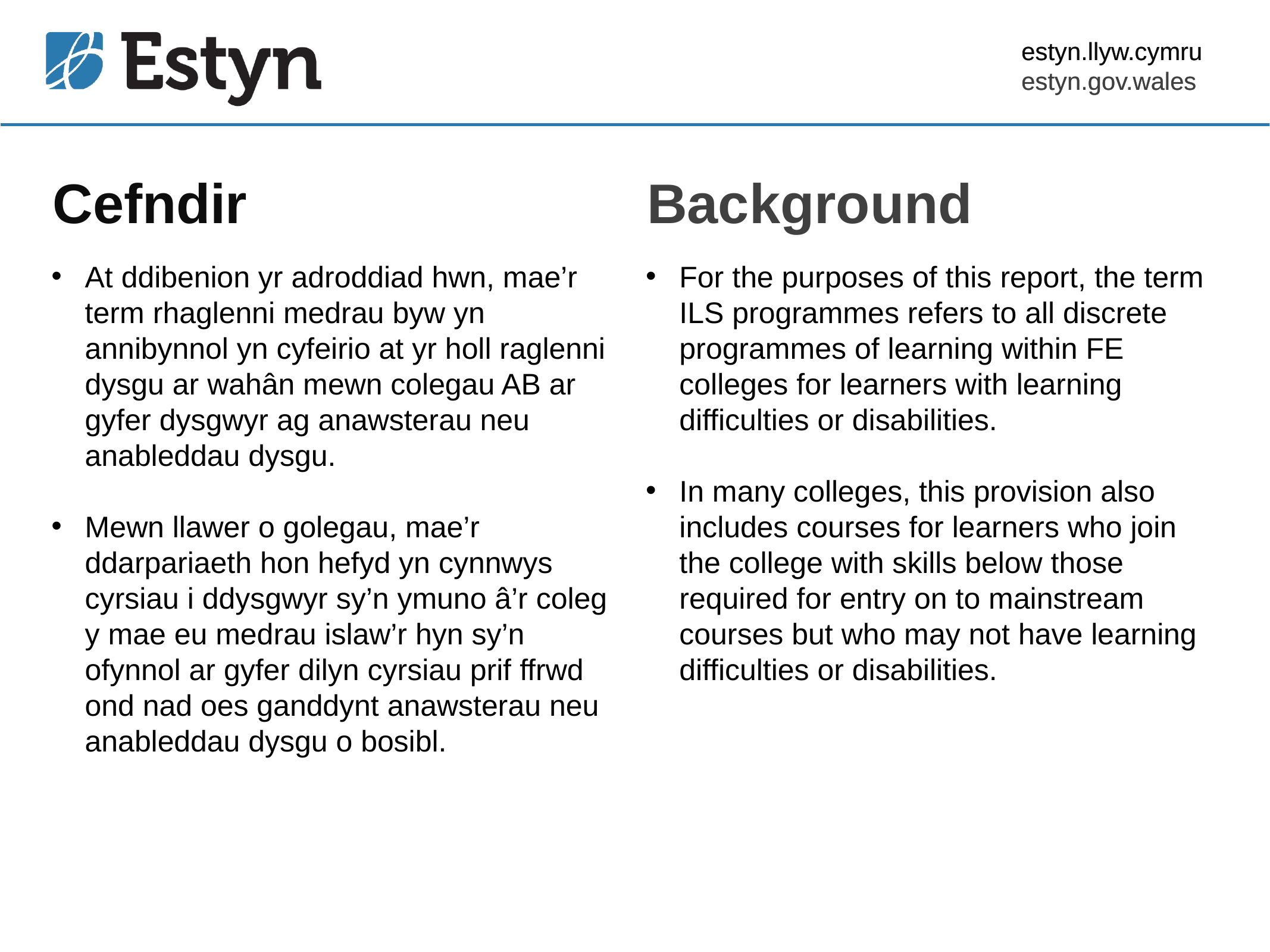

estyn.llyw.cymru
estyn.gov.wales
# Cefndir
Background
At ddibenion yr adroddiad hwn, mae’r term rhaglenni medrau byw yn annibynnol yn cyfeirio at yr holl raglenni dysgu ar wahân mewn colegau AB ar gyfer dysgwyr ag anawsterau neu anableddau dysgu.

Mewn llawer o golegau, mae’r ddarpariaeth hon hefyd yn cynnwys cyrsiau i ddysgwyr sy’n ymuno â’r coleg y mae eu medrau islaw’r hyn sy’n ofynnol ar gyfer dilyn cyrsiau prif ffrwd ond nad oes ganddynt anawsterau neu anableddau dysgu o bosibl.

For the purposes of this report, the term ILS programmes refers to all discrete programmes of learning within FE colleges for learners with learning difficulties or disabilities.

In many colleges, this provision also includes courses for learners who join the college with skills below those required for entry on to mainstream courses but who may not have learning difficulties or disabilities.